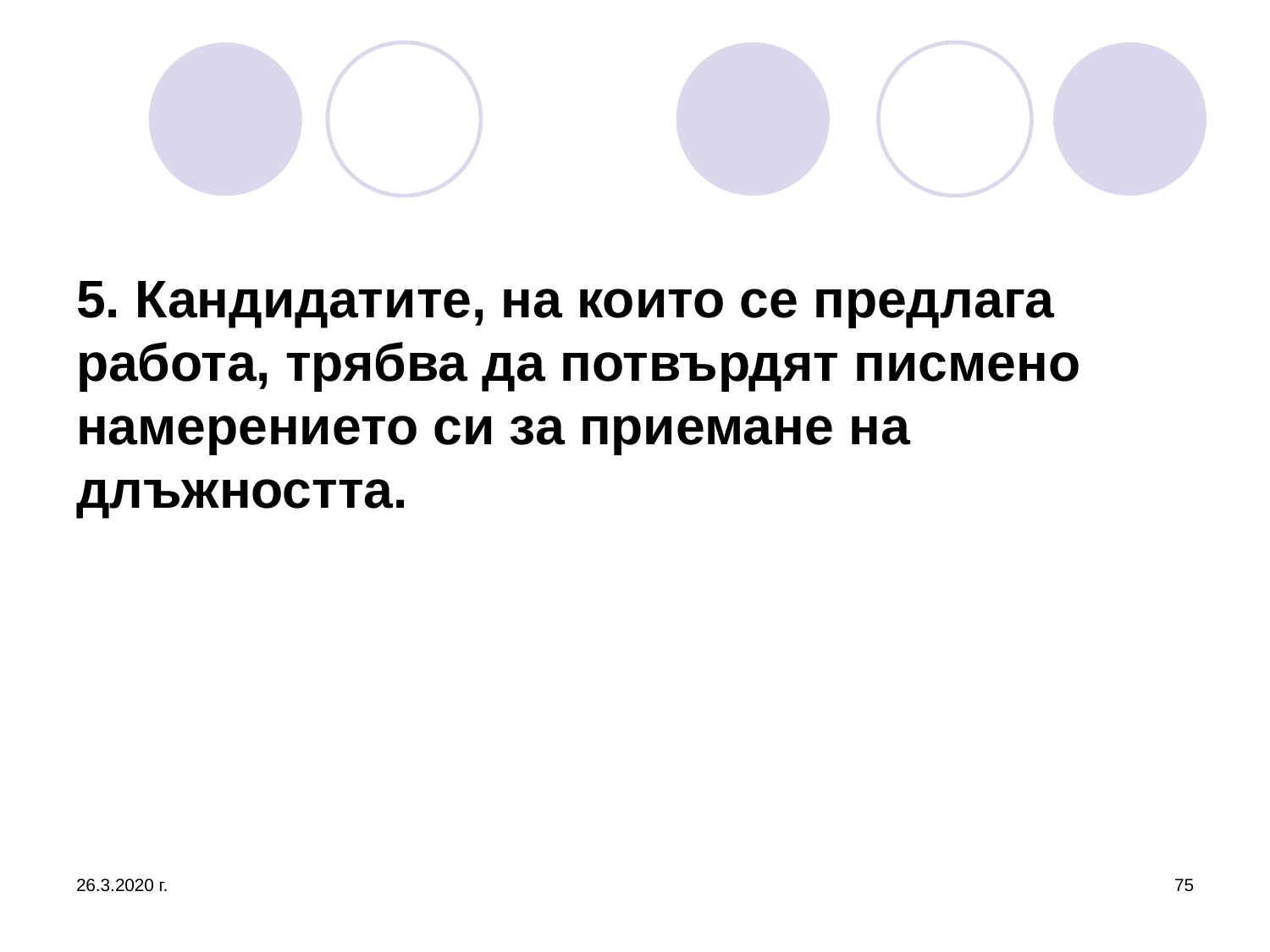

# 5. Кандидатите, на които се предлага работа, трябва да потвърдят писмено намерението си за приемане на длъжността.
26.3.2020 г.
75